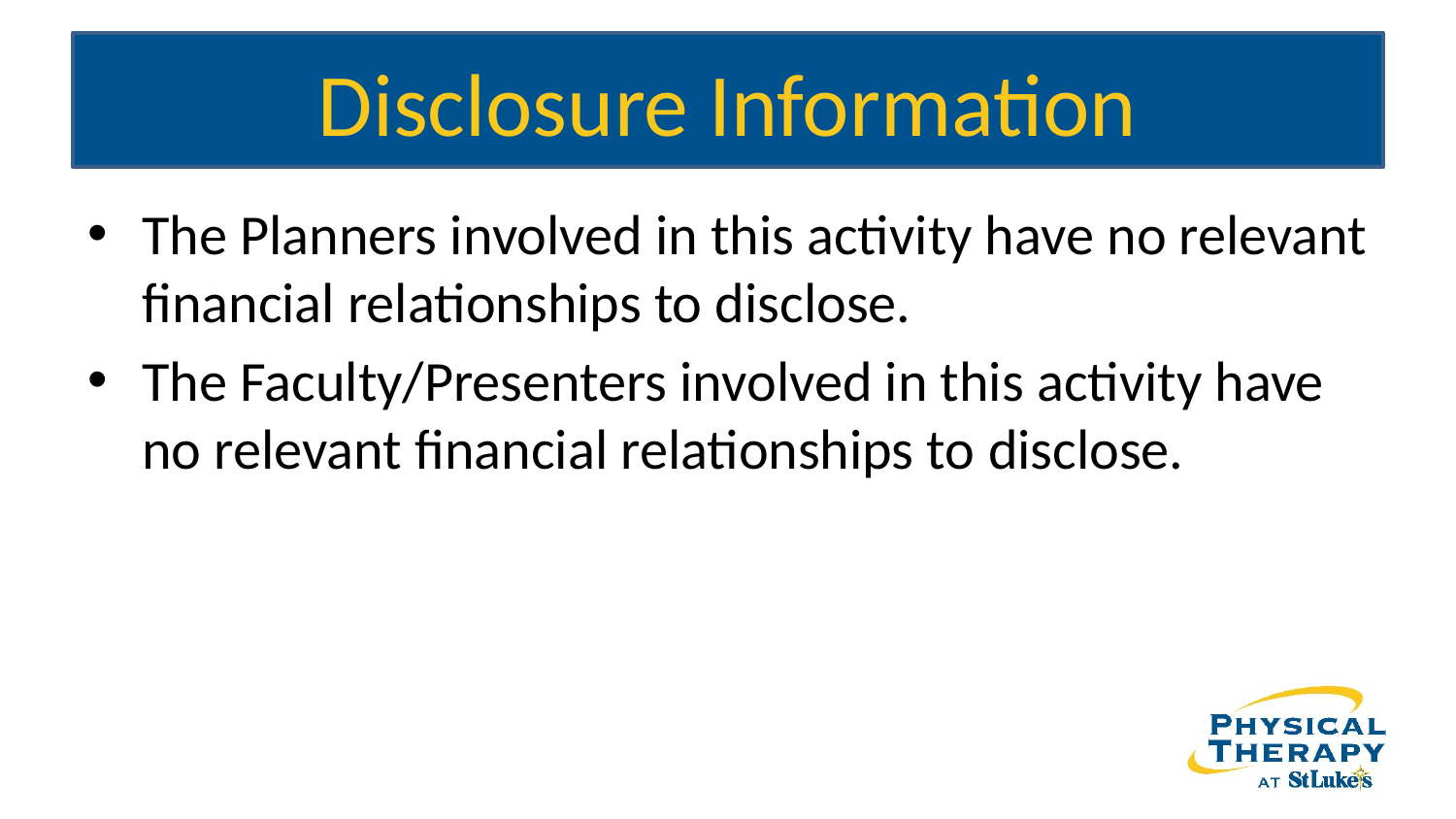

# Disclosure Information
The Planners involved in this activity have no relevant financial relationships to disclose.
The Faculty/Presenters involved in this activity have no relevant financial relationships to disclose.